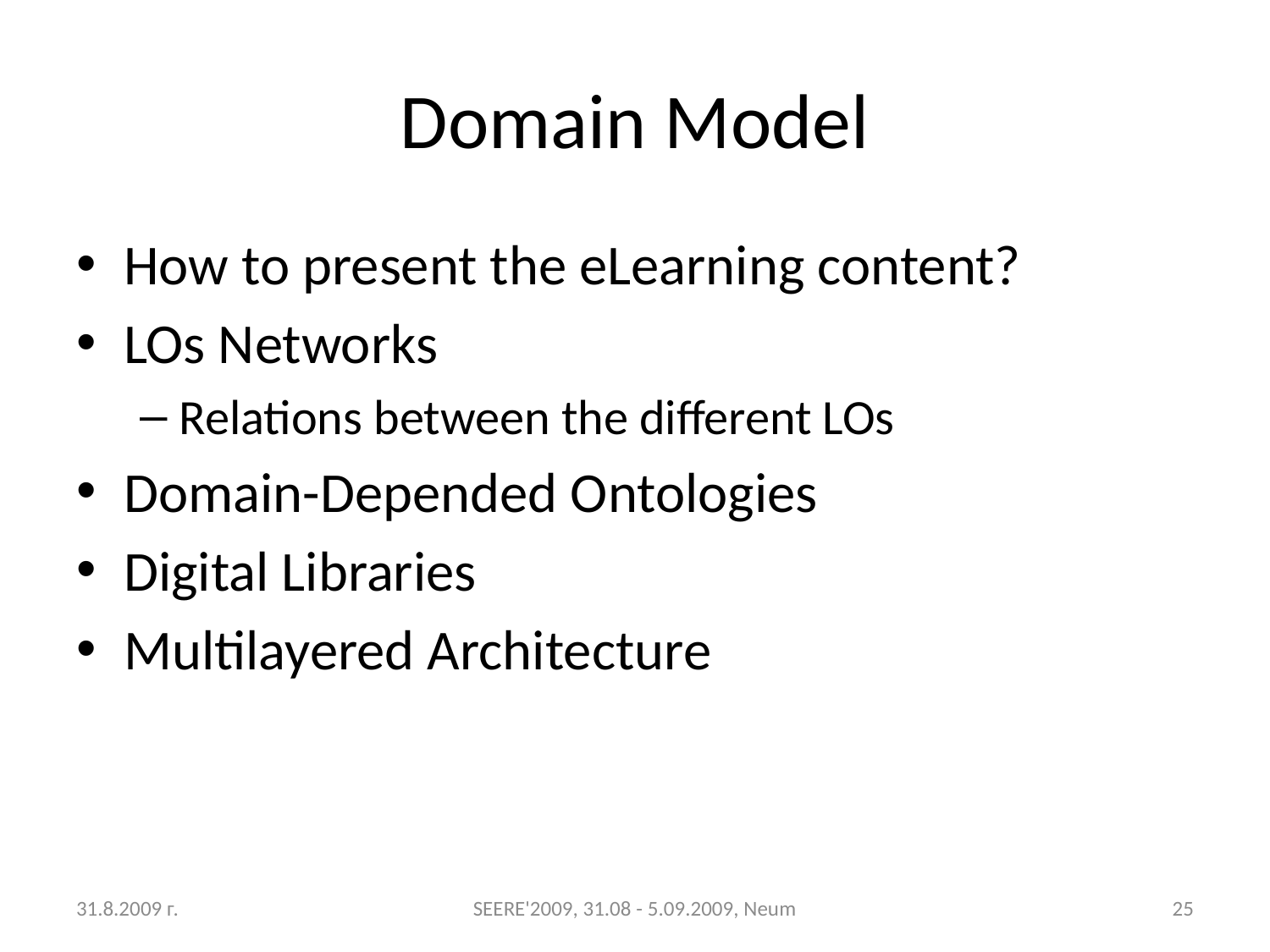

# Domain Model
How to present the eLearning content?
LOs Networks
Relations between the different LOs
Domain-Depended Ontologies
Digital Libraries
Multilayered Architecture

31.8.2009 г.
SEERE'2009, 31.08 - 5.09.2009, Neum
25